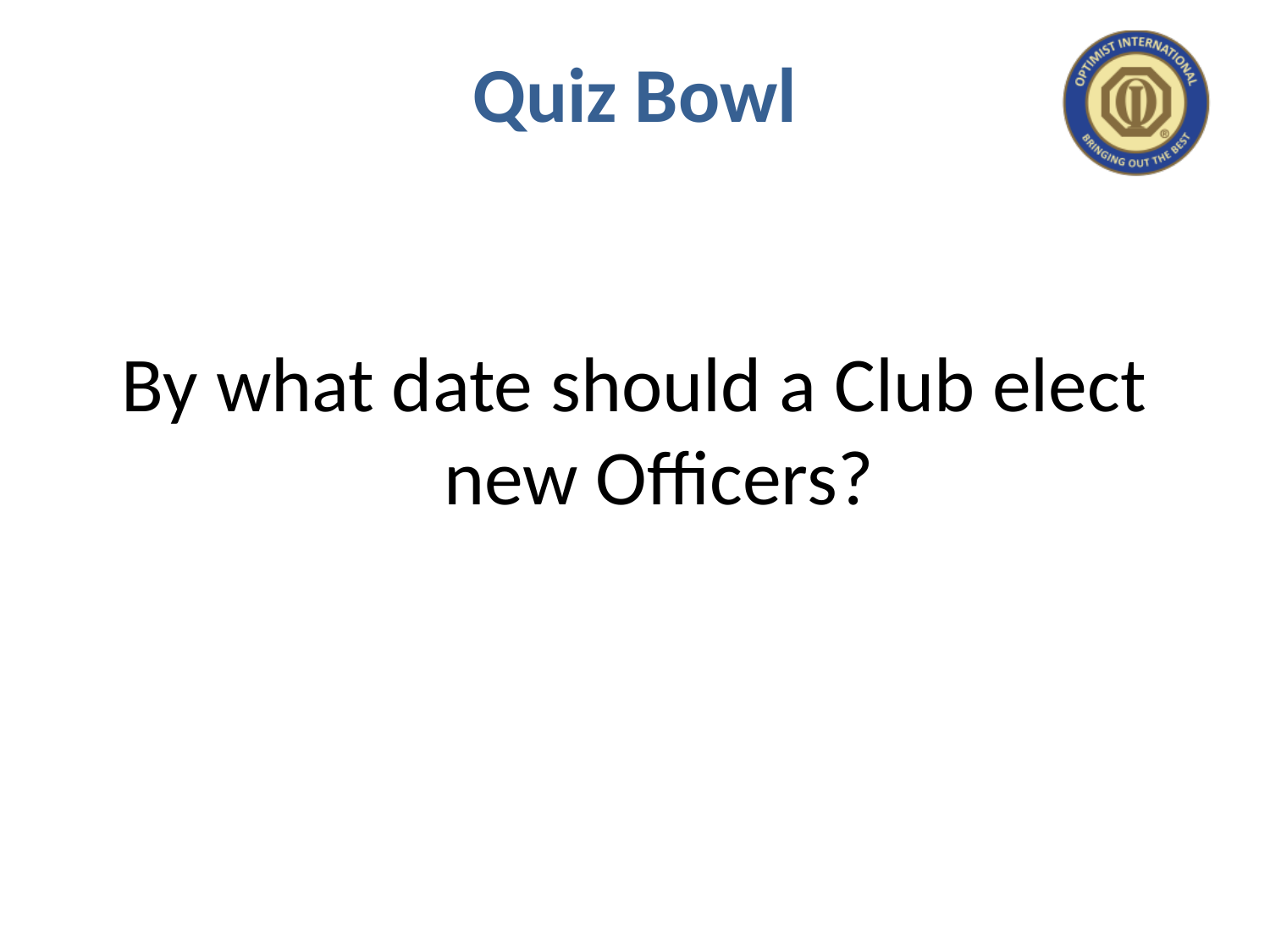

# Quiz Bowl

By what date should a Club elect new Officers?